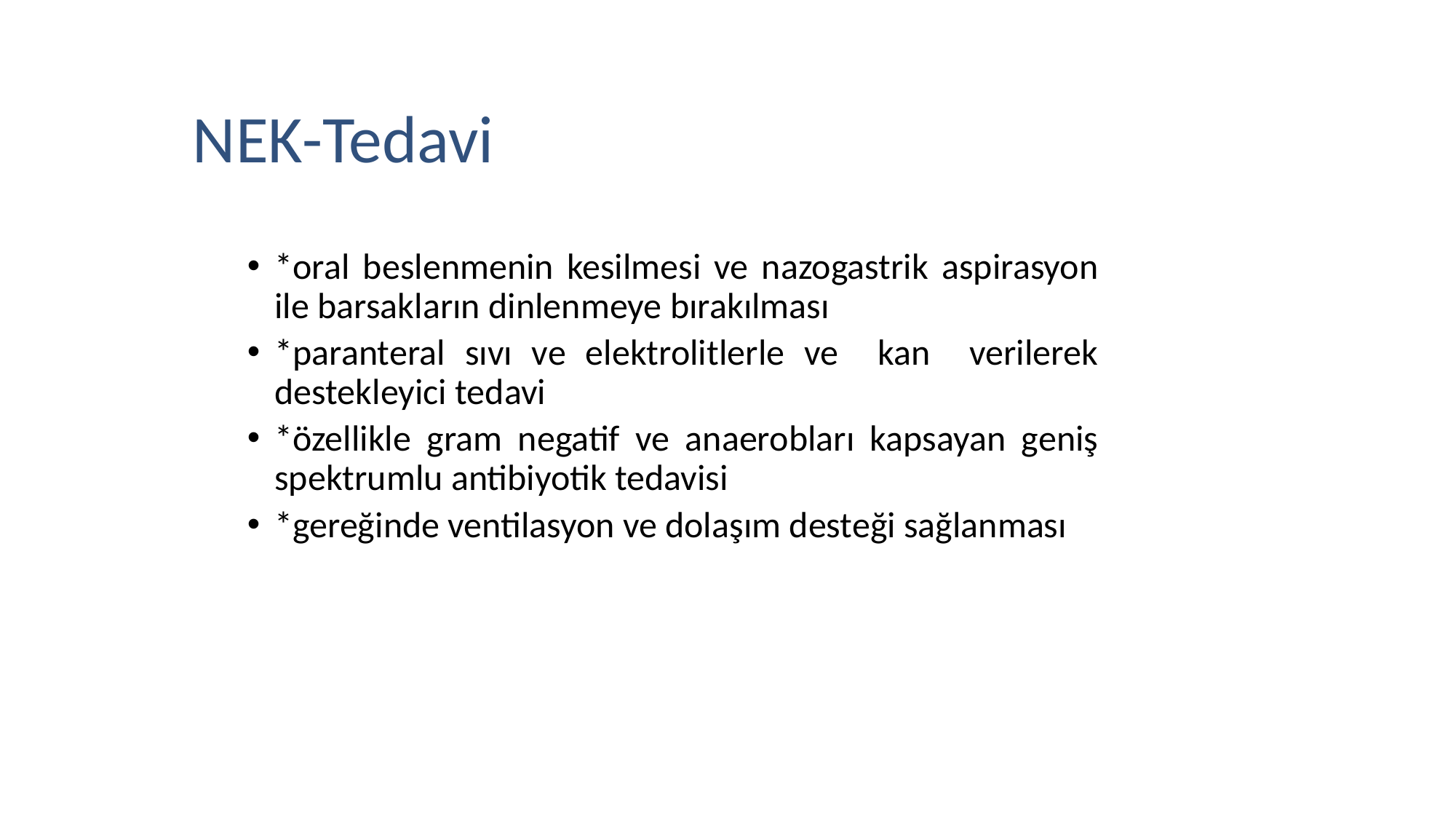

NEK-Tedavi

*oral beslenmenin kesilmesi ve nazogastrik aspirasyon ile barsakların dinlenmeye bırakılması
*paranteral sıvı ve elektrolitlerle ve  kan  verilerek destekleyici tedavi
*özellikle gram negatif ve anaerobları kapsayan geniş spektrumlu antibiyotik tedavisi
*gereğinde ventilasyon ve dolaşım desteği sağlanması